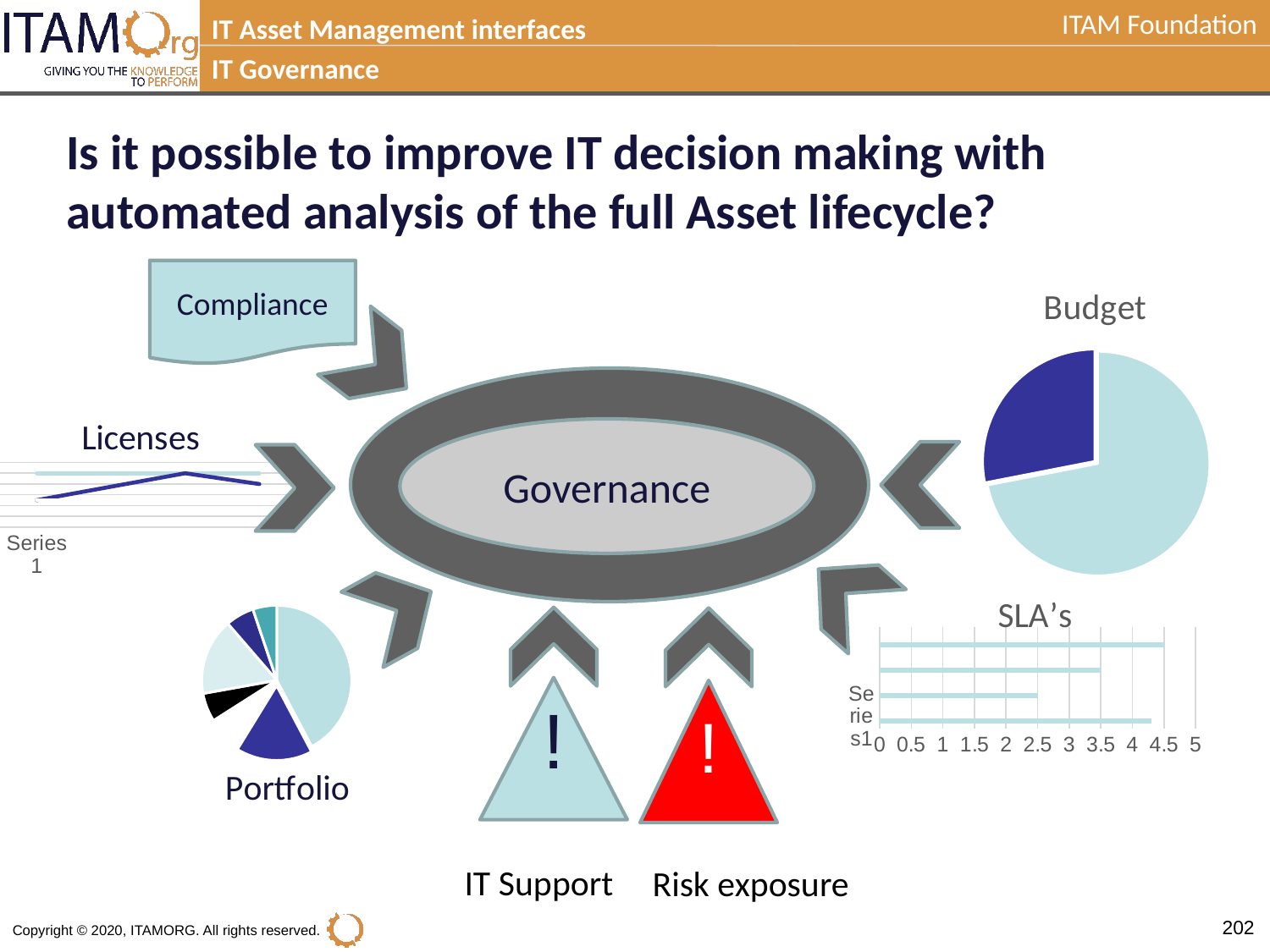

IT Asset Management interfaces
IT Governance
Is it possible to improve IT decision making with automated analysis of the full Asset lifecycle?
Compliance

### Chart: Budget

| Category | Kolonne1 |
|---|---|
|  | 8.2 |
|  | 3.2 |
|  | None |
|  | None |

### Chart: Licenses

| Category | Max | Used | Minimum |
|---|---|---|---|
|  | 100.0 | 50.0 | 50.0 |
|  | 100.0 | 75.0 | 50.0 |
|  | 100.0 | 100.0 | 50.0 |
|  | 100.0 | 80.0 | 50.0 |
Governance

### Chart: Portfolio

| Category | Salg |
|---|---|
|  | 8.2 |
|  | 3.2 |
|  | 1.4 |
|  | 1.2 |
|  | 3.2 |
|  | 1.2 |
|  | 1.0 |

### Chart: SLA’s

| Category | Serie 1 | Kolonne1 | Kolonne2 |
|---|---|---|---|
|  | 4.3 | None | None |
|  | 2.5 | None | None |
|  | 3.5 | None | None |
|  | 4.5 | None | None |

!

!

IT Support
Risk exposure